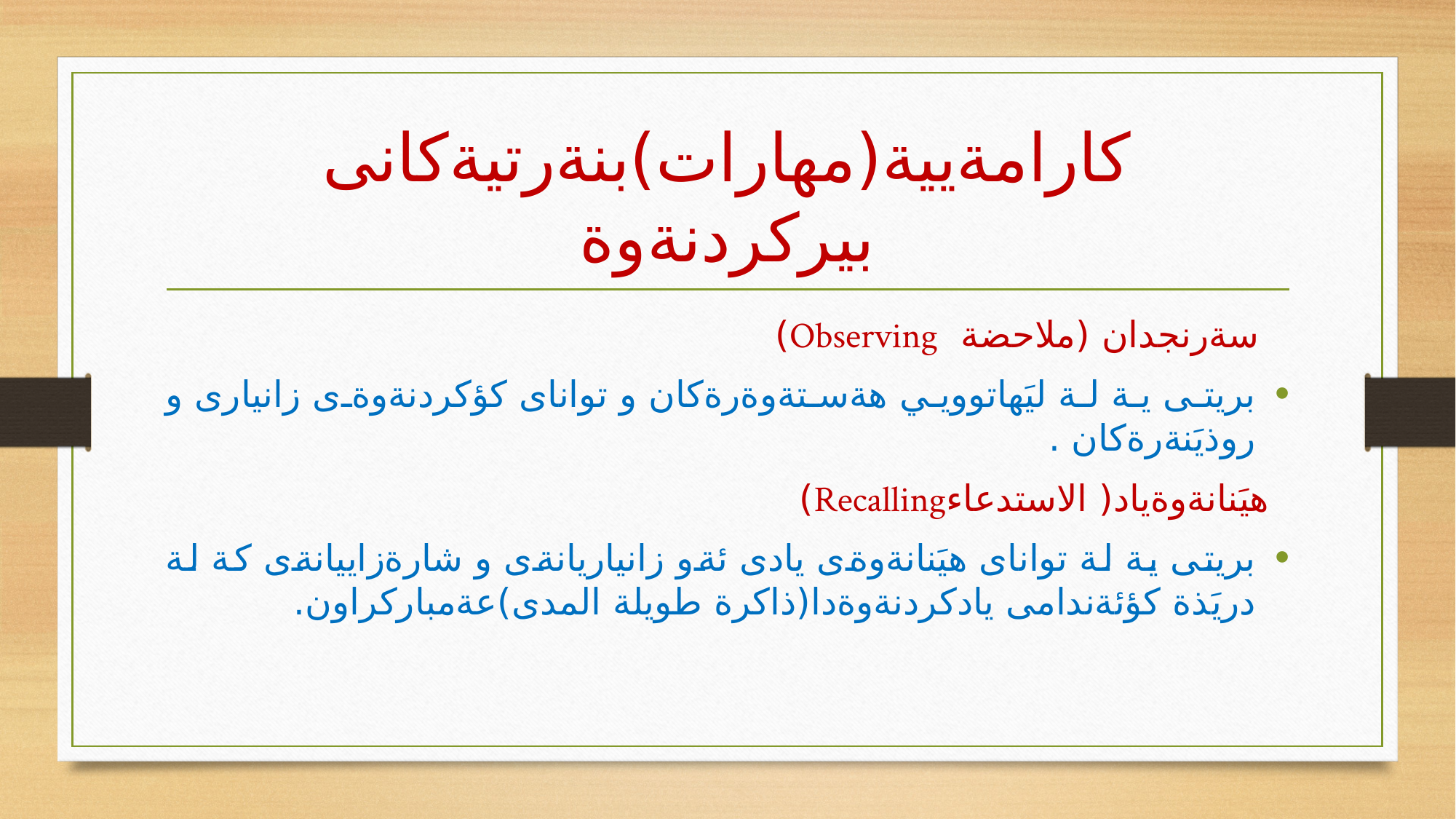

# كارامةيية(مهارات)بنةرتيةكانى بيركردنةوة
   سةرنجدان (ملاحضة  Observing)
بريتى ية لة ليَهاتوويي هةستةوةرةكان و تواناى كؤكردنةوةى زانيارى و روذيَنةرةكان .
  هيَنانةوةياد( الاستدعاءRecalling)
بريتى ية لة تواناى هيَنانةوةى يادى ئةو زانياريانةى و شارةزاييانةى كة لة دريَذة كؤئةندامى يادكردنةوةدا(ذاكرة طويلة المدى)عةمباركراون.